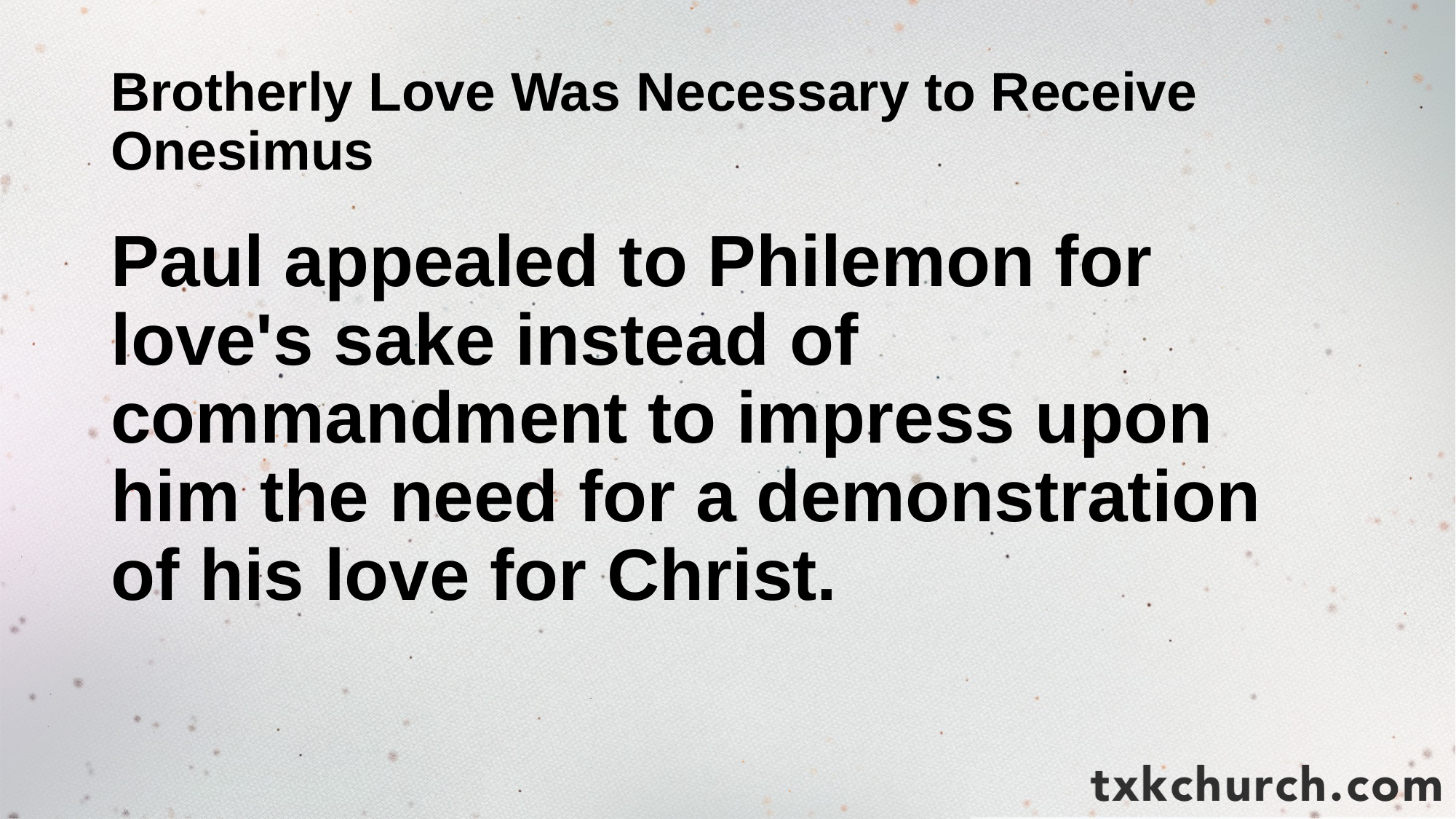

# Brotherly Love Was Necessary to Receive Onesimus
Paul appealed to Philemon for love's sake instead of commandment to impress upon him the need for a demonstration of his love for Christ.